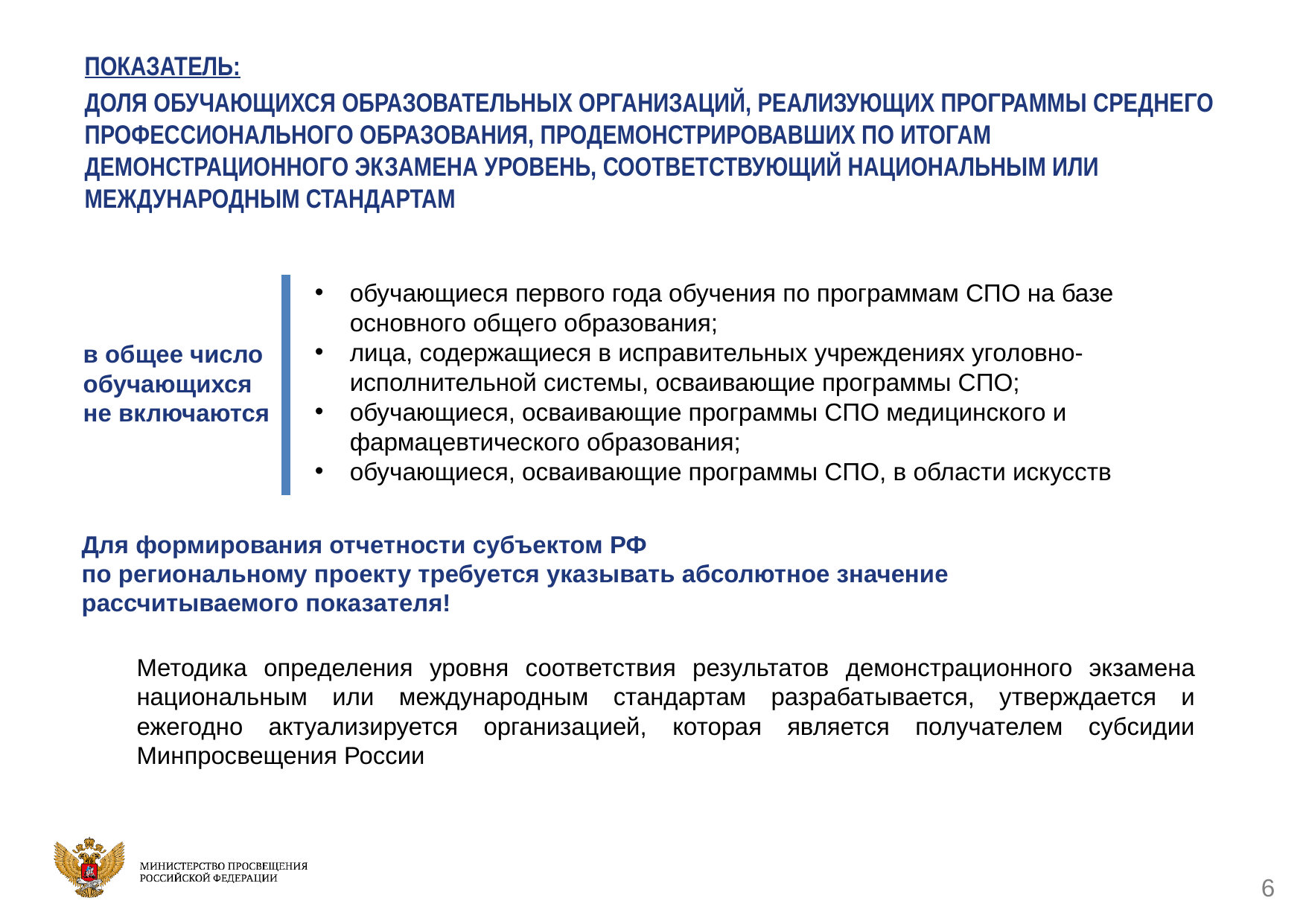

ПОКАЗАТЕЛЬ:
ДОЛЯ ОБУЧАЮЩИХСЯ ОБРАЗОВАТЕЛЬНЫХ ОРГАНИЗАЦИЙ, РЕАЛИЗУЮЩИХ ПРОГРАММЫ СРЕДНЕГО ПРОФЕССИОНАЛЬНОГО ОБРАЗОВАНИЯ, ПРОДЕМОНСТРИРОВАВШИХ ПО ИТОГАМ ДЕМОНСТРАЦИОННОГО ЭКЗАМЕНА УРОВЕНЬ, СООТВЕТСТВУЮЩИЙ НАЦИОНАЛЬНЫМ ИЛИ МЕЖДУНАРОДНЫМ СТАНДАРТАМ

обучающиеся первого года обучения по программам СПО на базе основного общего образования;
лица, содержащиеся в исправительных учреждениях уголовно-исполнительной системы, осваивающие программы СПО;
обучающиеся, осваивающие программы СПО медицинского и фармацевтического образования;
обучающиеся, осваивающие программы СПО, в области искусств

в общее число
обучающихся
не включаются
Для формирования отчетности субъектом РФ
по региональному проекту требуется указывать абсолютное значение рассчитываемого показателя!

Методика определения уровня соответствия результатов демонстрационного экзамена национальным или международным стандартам разрабатывается, утверждается и ежегодно актуализируется организацией, которая является получателем субсидии Минпросвещения России